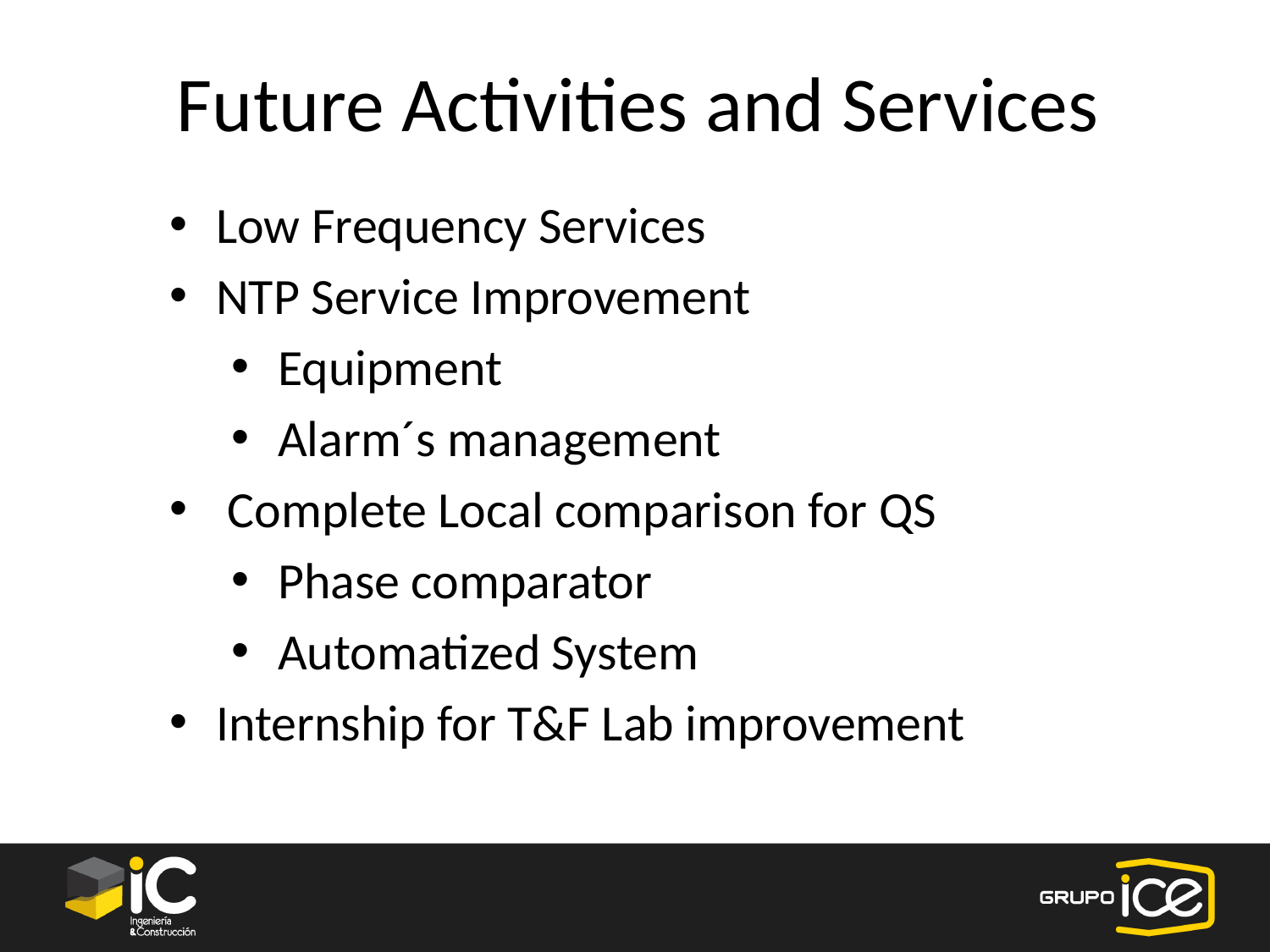

Future Activities and Services
Low Frequency Services
NTP Service Improvement
Equipment
Alarm´s management
 Complete Local comparison for QS
Phase comparator
Automatized System
Internship for T&F Lab improvement